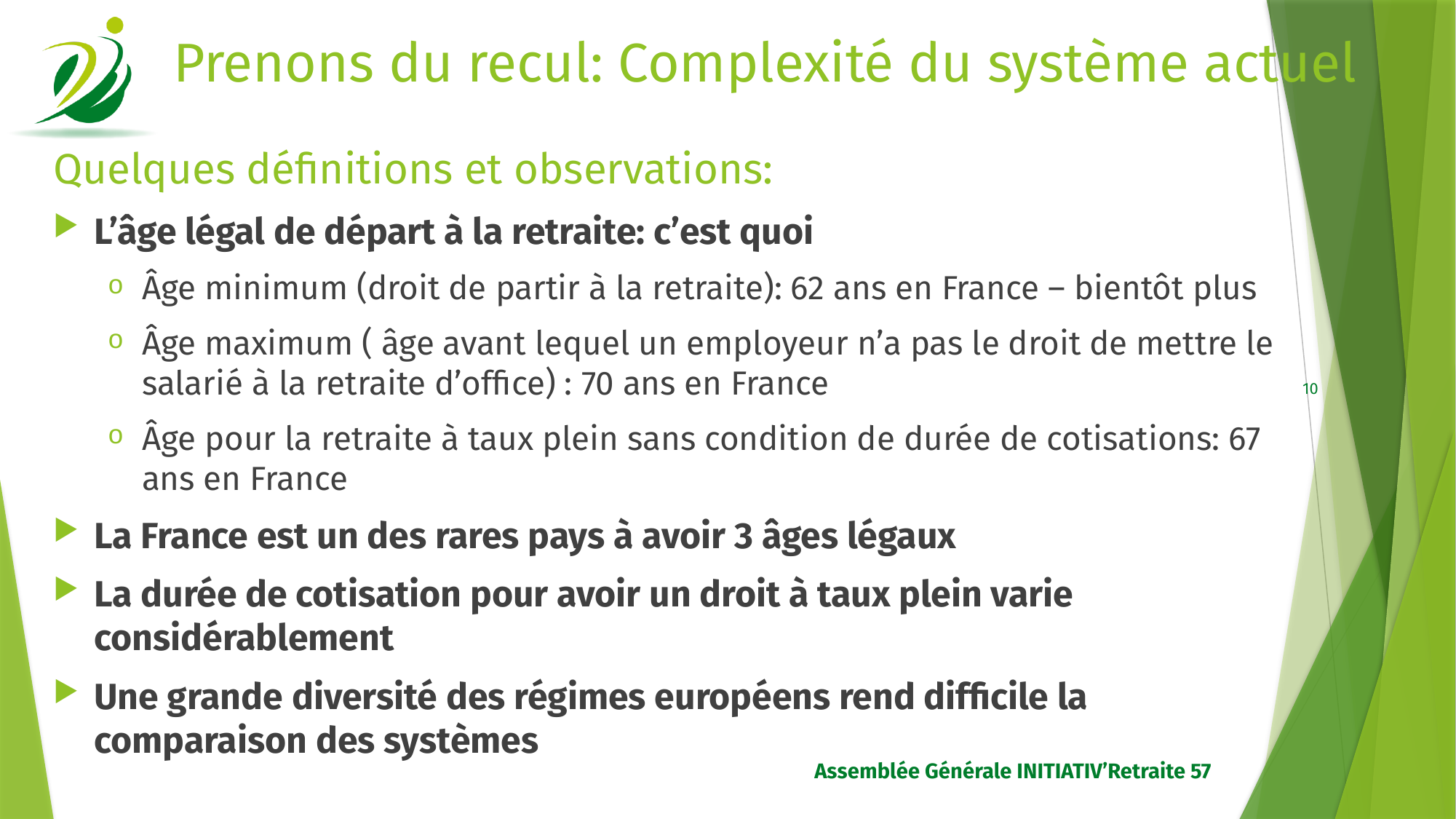

# Prenons du recul: Complexité du système actuel
Quelques définitions et observations:
L’âge légal de départ à la retraite: c’est quoi
Âge minimum (droit de partir à la retraite): 62 ans en France – bientôt plus
Âge maximum ( âge avant lequel un employeur n’a pas le droit de mettre le salarié à la retraite d’office) : 70 ans en France
Âge pour la retraite à taux plein sans condition de durée de cotisations: 67 ans en France
La France est un des rares pays à avoir 3 âges légaux
La durée de cotisation pour avoir un droit à taux plein varie considérablement
Une grande diversité des régimes européens rend difficile la comparaison des systèmes

10
Assemblée Générale INITIATIV’Retraite 57